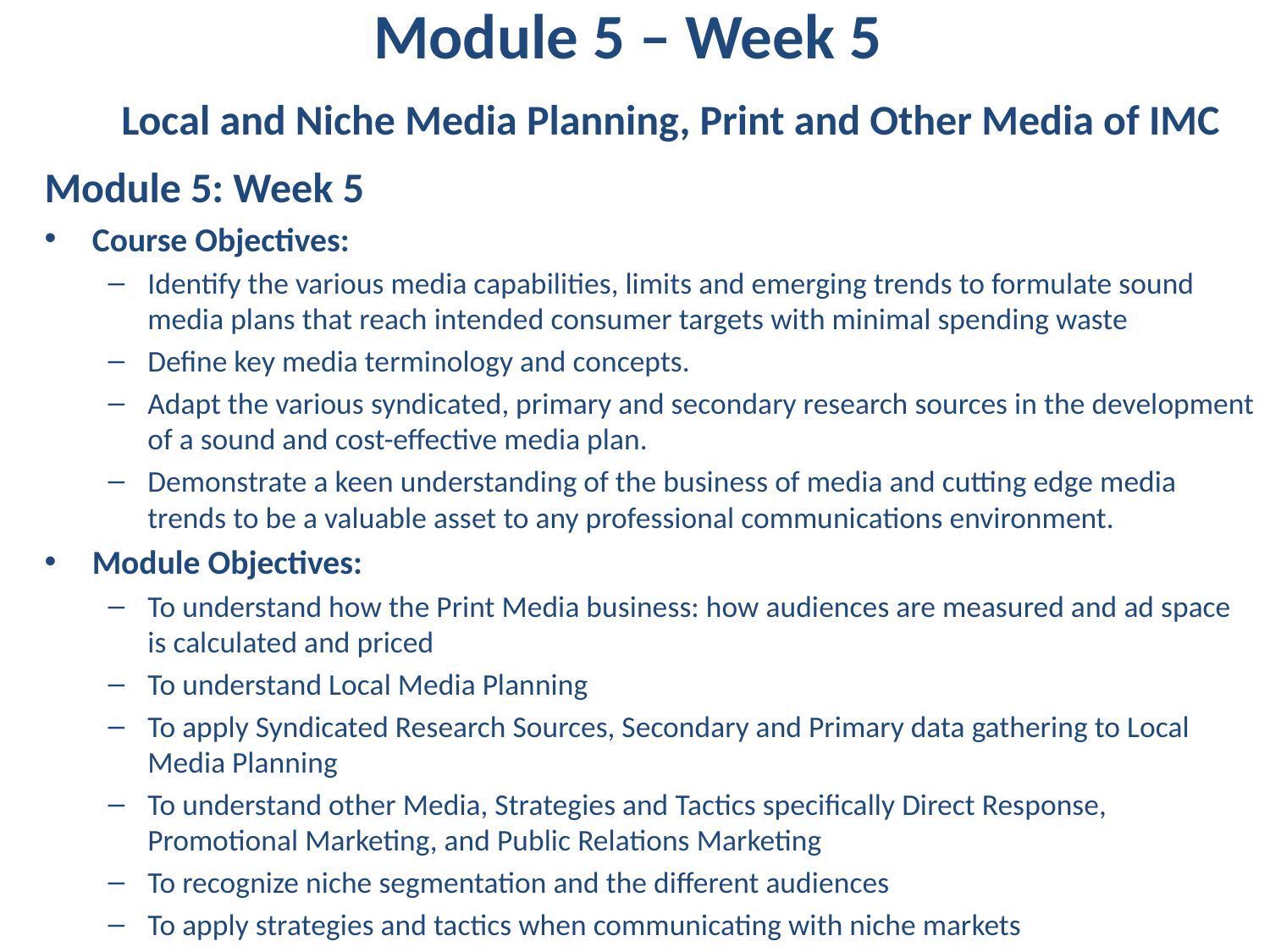

# Module 5 – Week 5 Local and Niche Media Planning, Print and Other Media of IMC
Module 5: Week 5
Course Objectives:
Identify the various media capabilities, limits and emerging trends to formulate sound media plans that reach intended consumer targets with minimal spending waste
Define key media terminology and concepts.
Adapt the various syndicated, primary and secondary research sources in the development of a sound and cost-effective media plan.
Demonstrate a keen understanding of the business of media and cutting edge media trends to be a valuable asset to any professional communications environment.
Module Objectives:
To understand how the Print Media business: how audiences are measured and ad space is calculated and priced
To understand Local Media Planning
To apply Syndicated Research Sources, Secondary and Primary data gathering to Local Media Planning
To understand other Media, Strategies and Tactics specifically Direct Response, Promotional Marketing, and Public Relations Marketing
To recognize niche segmentation and the different audiences
To apply strategies and tactics when communicating with niche markets